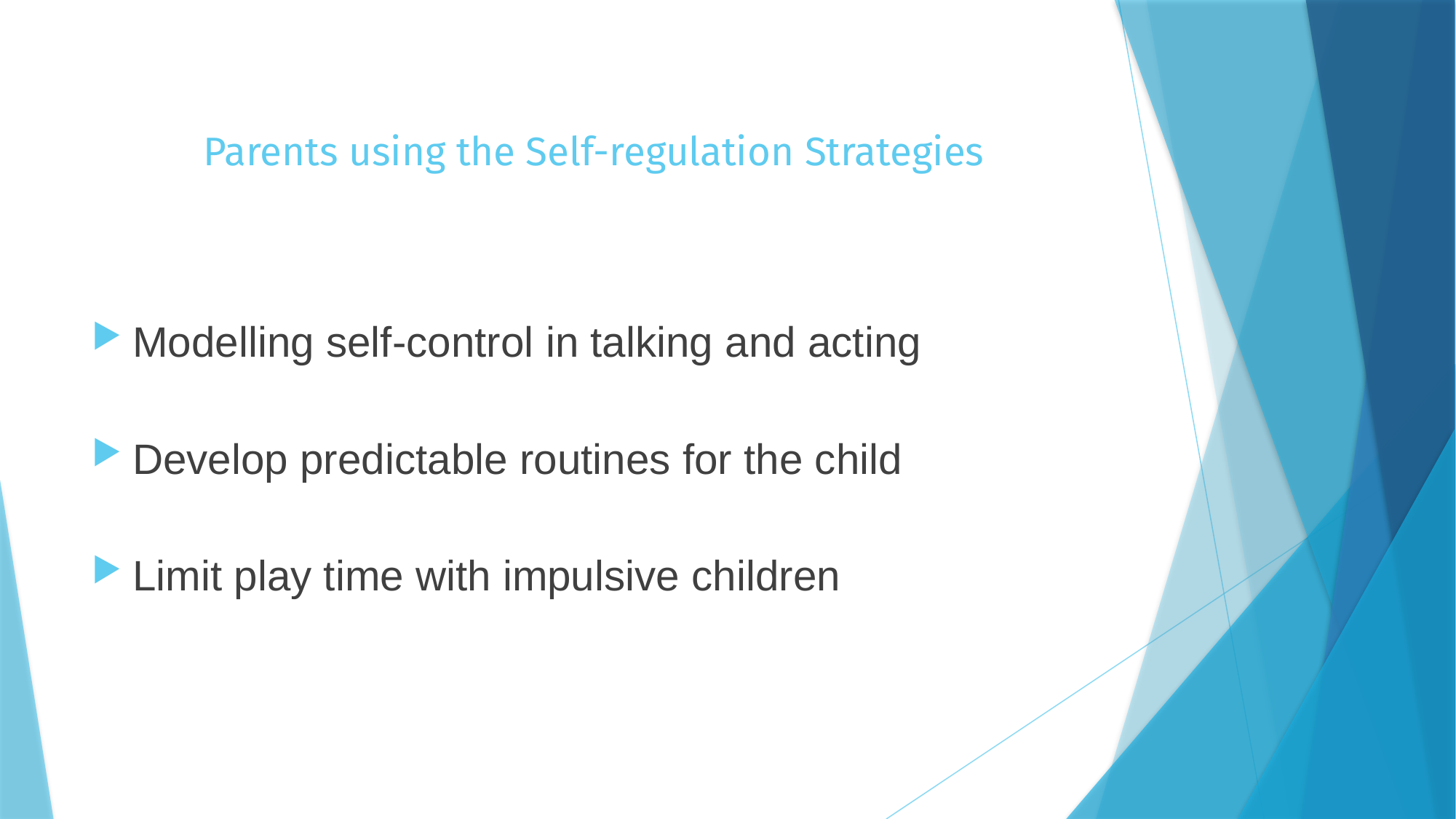

# Parents using the Self-regulation Strategies
Modelling self-control in talking and acting
Develop predictable routines for the child
Limit play time with impulsive children